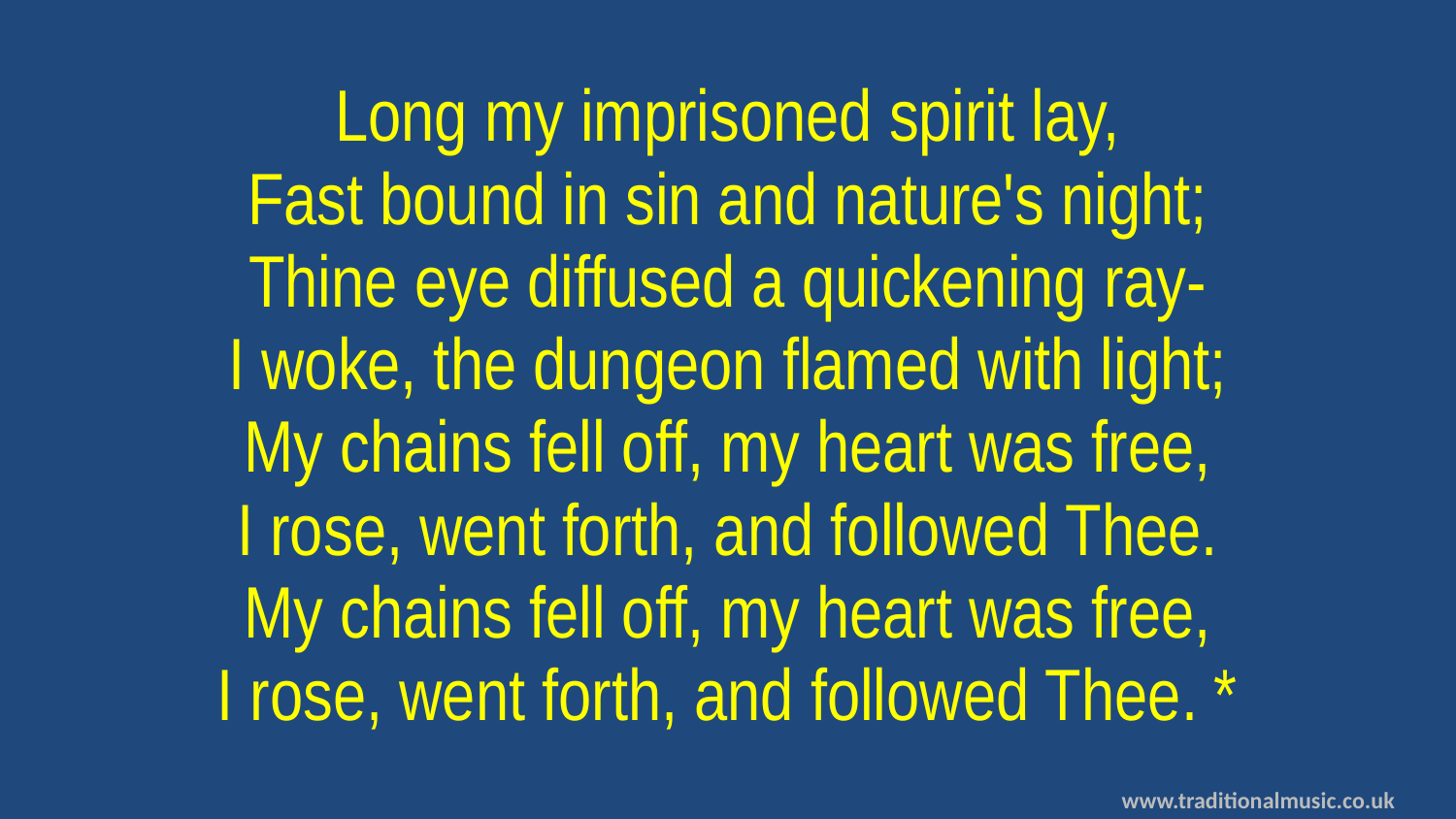

Long my imprisoned spirit lay,
Fast bound in sin and nature's night;
Thine eye diffused a quickening ray-
I woke, the dungeon flamed with light;
My chains fell off, my heart was free,
I rose, went forth, and followed Thee.
My chains fell off, my heart was free,
I rose, went forth, and followed Thee. *